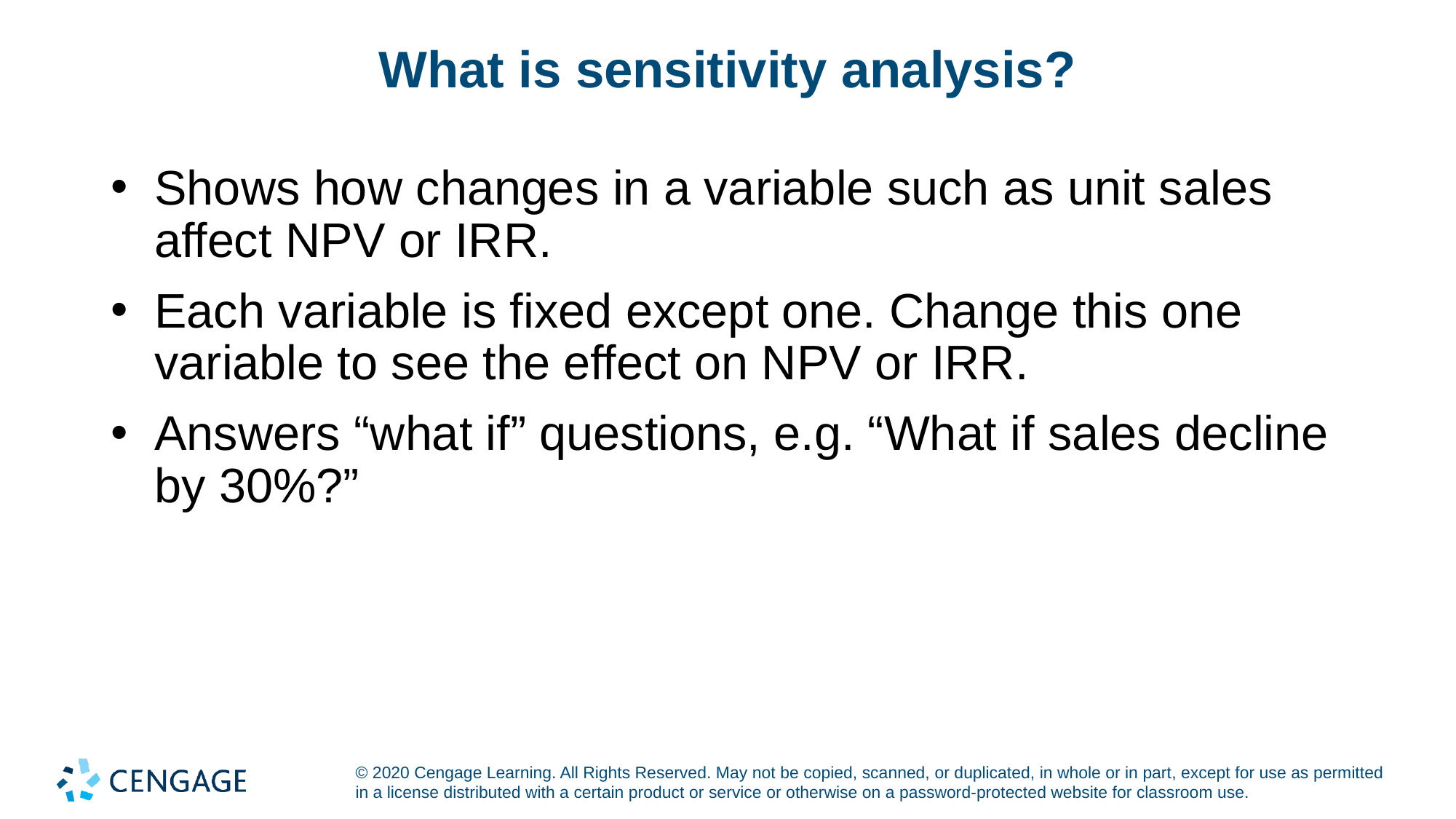

# What is sensitivity analysis?
Shows how changes in a variable such as unit sales affect NPV or IRR.
Each variable is fixed except one. Change this one variable to see the effect on NPV or IRR.
Answers “what if” questions, e.g. “What if sales decline by 30%?”